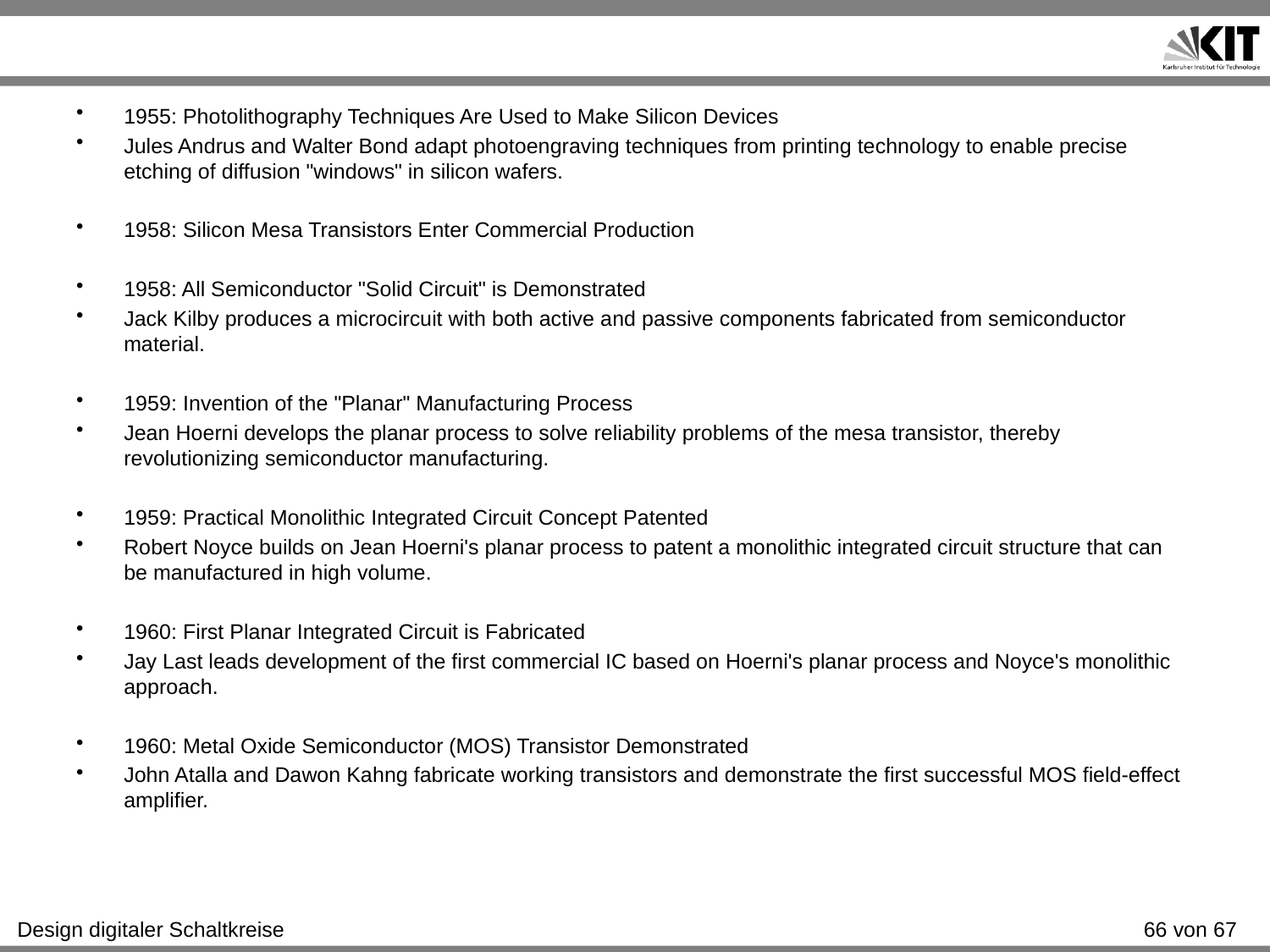

#
1955: Photolithography Techniques Are Used to Make Silicon Devices
Jules Andrus and Walter Bond adapt photoengraving techniques from printing technology to enable precise etching of diffusion "windows" in silicon wafers.

1958: Silicon Mesa Transistors Enter Commercial Production

1958: All Semiconductor "Solid Circuit" is Demonstrated
Jack Kilby produces a microcircuit with both active and passive components fabricated from semiconductor material.

1959: Invention of the "Planar" Manufacturing Process
Jean Hoerni develops the planar process to solve reliability problems of the mesa transistor, thereby revolutionizing semiconductor manufacturing.

1959: Practical Monolithic Integrated Circuit Concept Patented
Robert Noyce builds on Jean Hoerni's planar process to patent a monolithic integrated circuit structure that can be manufactured in high volume.

1960: First Planar Integrated Circuit is Fabricated
Jay Last leads development of the first commercial IC based on Hoerni's planar process and Noyce's monolithic approach.

1960: Metal Oxide Semiconductor (MOS) Transistor Demonstrated
John Atalla and Dawon Kahng fabricate working transistors and demonstrate the first successful MOS field-effect amplifier.